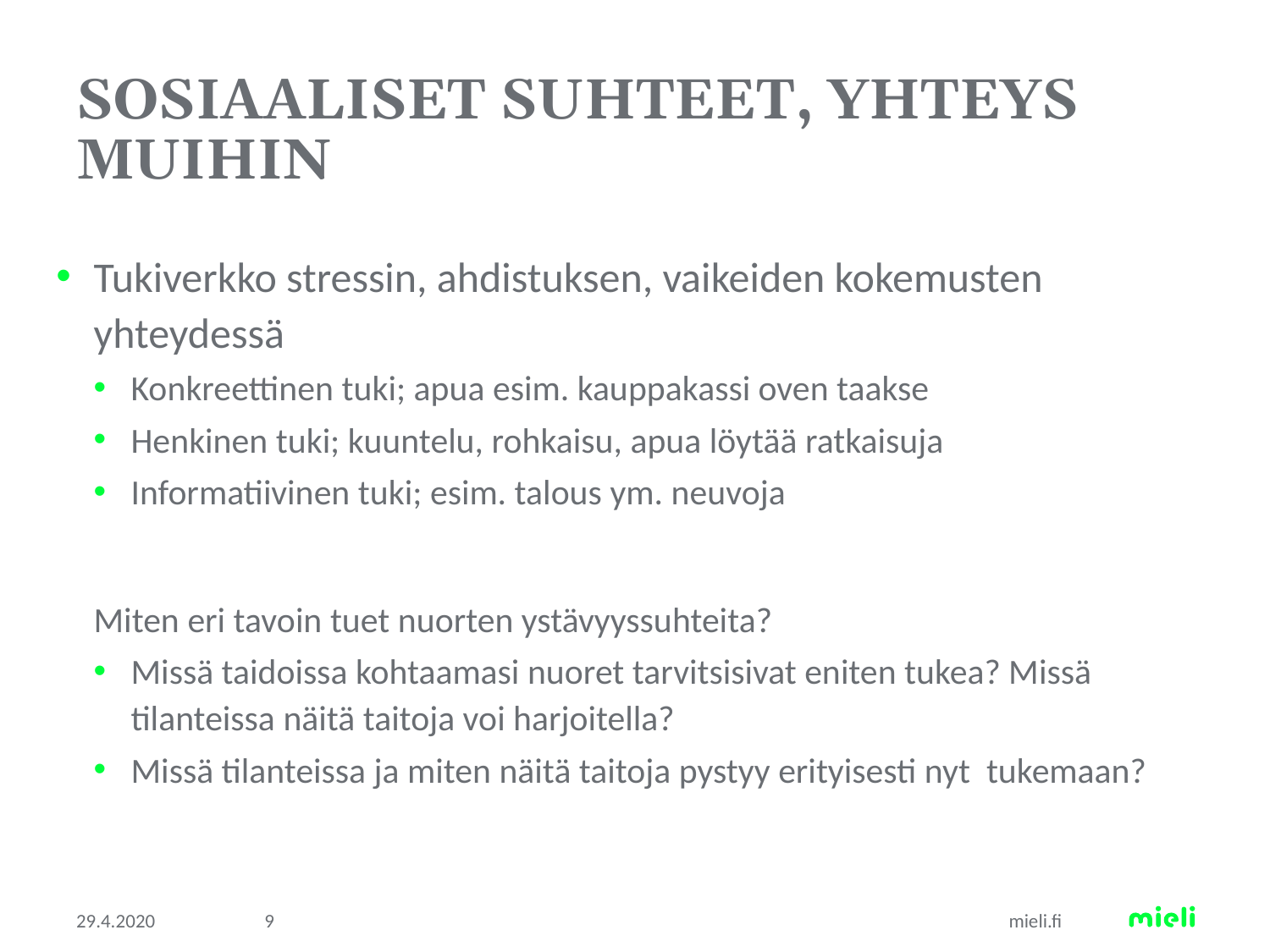

# Sosiaaliset suhteet, yhteys muihin
Tukiverkko stressin, ahdistuksen, vaikeiden kokemusten yhteydessä
Konkreettinen tuki; apua esim. kauppakassi oven taakse
Henkinen tuki; kuuntelu, rohkaisu, apua löytää ratkaisuja
Informatiivinen tuki; esim. talous ym. neuvoja

Miten eri tavoin tuet nuorten ystävyyssuhteita?
Missä taidoissa kohtaamasi nuoret tarvitsisivat eniten tukea? Missä tilanteissa näitä taitoja voi harjoitella?
Missä tilanteissa ja miten näitä taitoja pystyy erityisesti nyt  tukemaan?

29.4.2020
9
mieli.fi